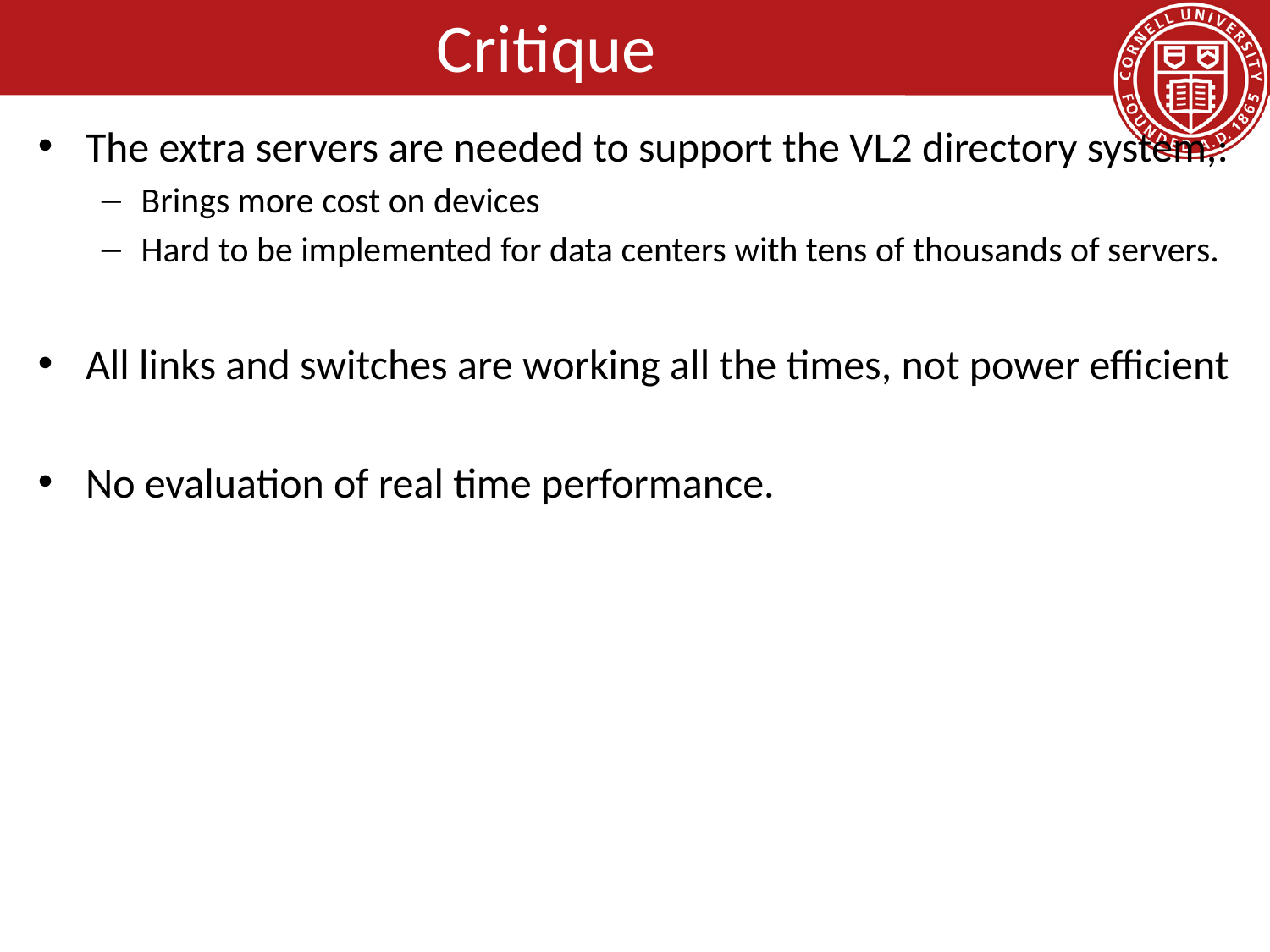

# Critique
The extra servers are needed to support the VL2 directory system,:
Brings more cost on devices
Hard to be implemented for data centers with tens of thousands of servers.

All links and switches are working all the times, not power efficient

No evaluation of real time performance.